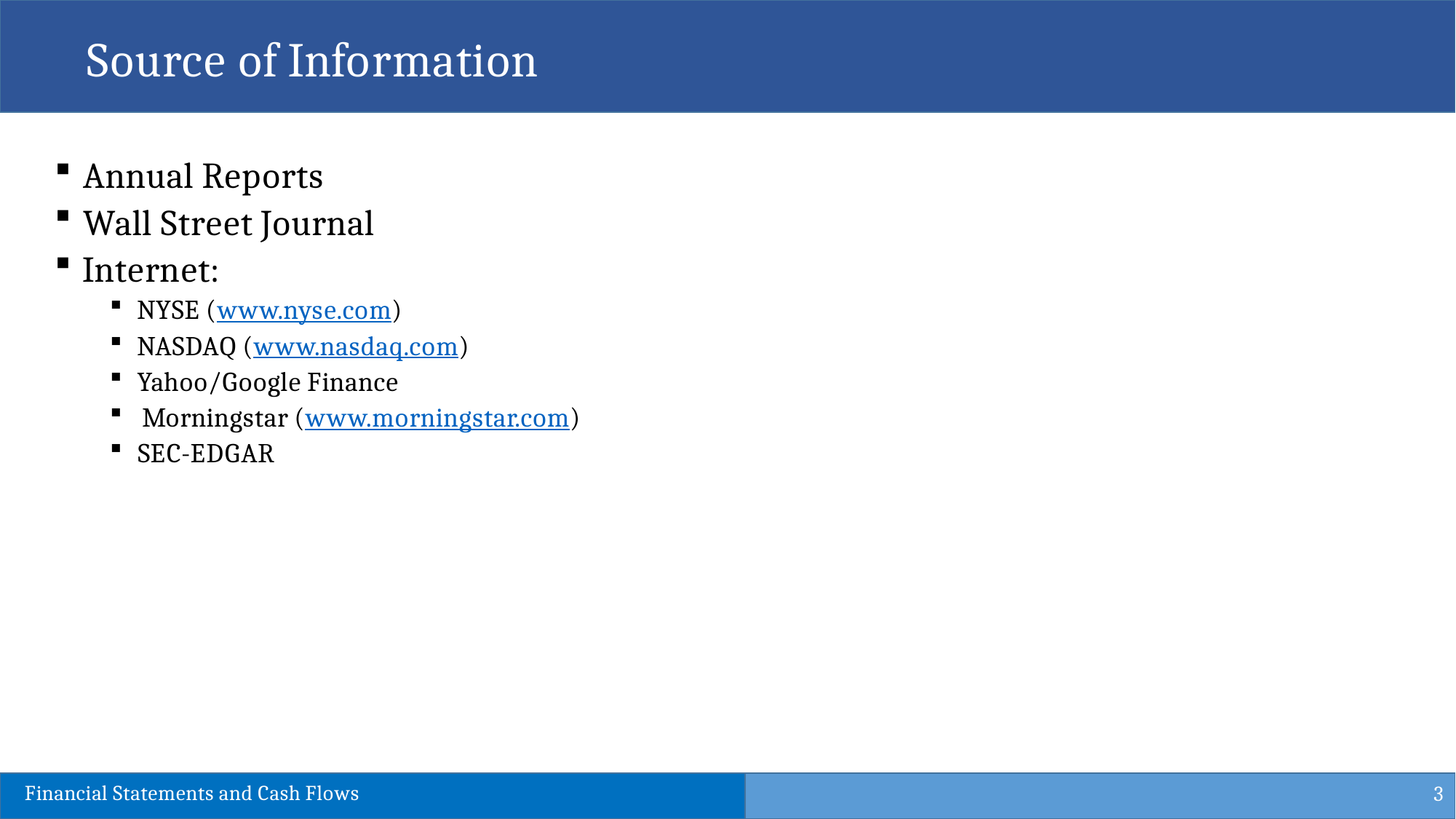

Source of Information
Annual Reports
Wall Street Journal
Internet:
NYSE (www.nyse.com)
NASDAQ (www.nasdaq.com)
Yahoo/Google Finance
 Morningstar (www.morningstar.com)
SEC-EDGAR

3

Financial Statements and Cash Flows